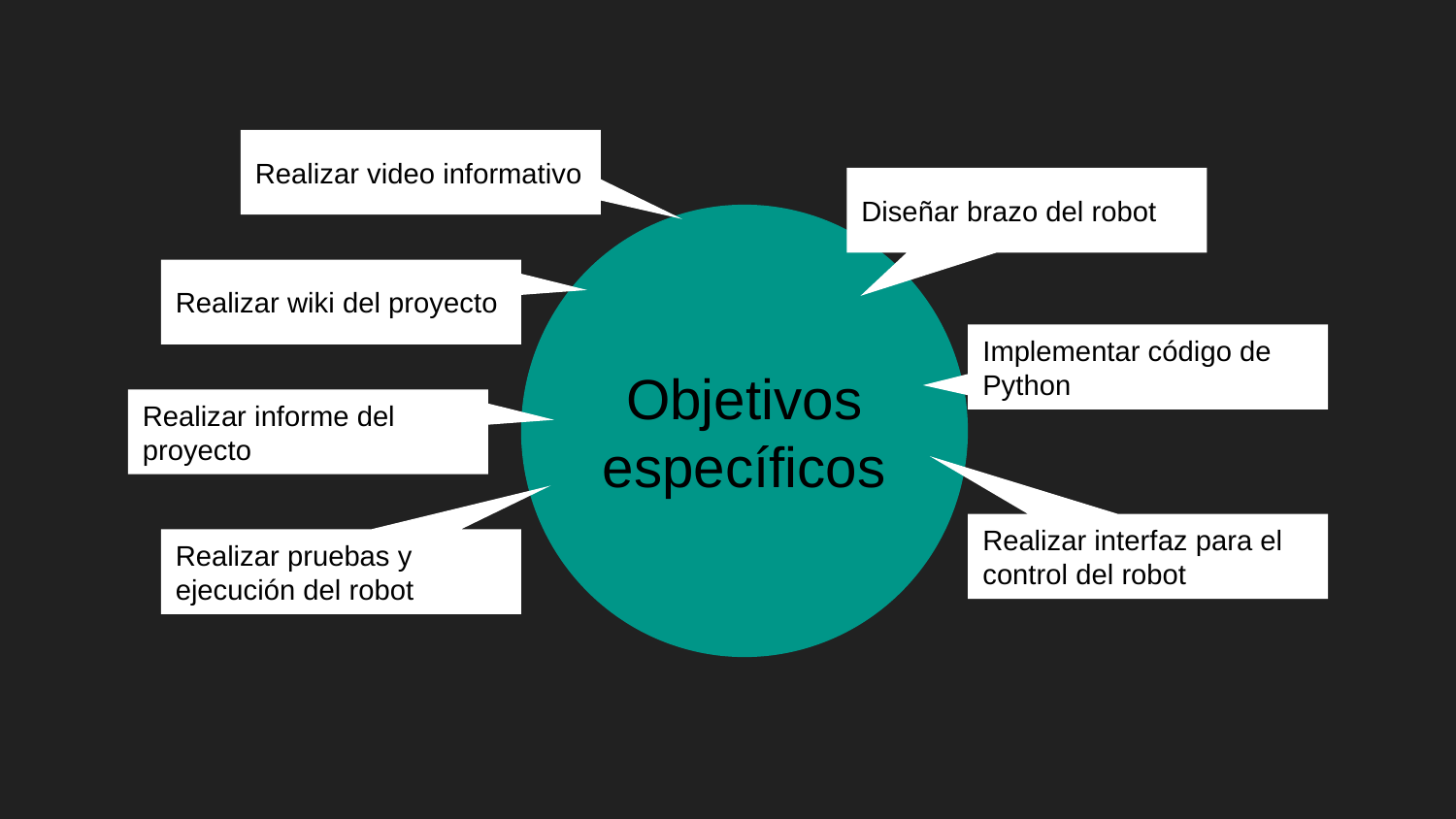

Realizar video informativo
Diseñar brazo del robot
Objetivos específicos
Realizar wiki del proyecto
Implementar código de Python
Realizar informe del proyecto
Realizar interfaz para el control del robot
Realizar pruebas y ejecución del robot